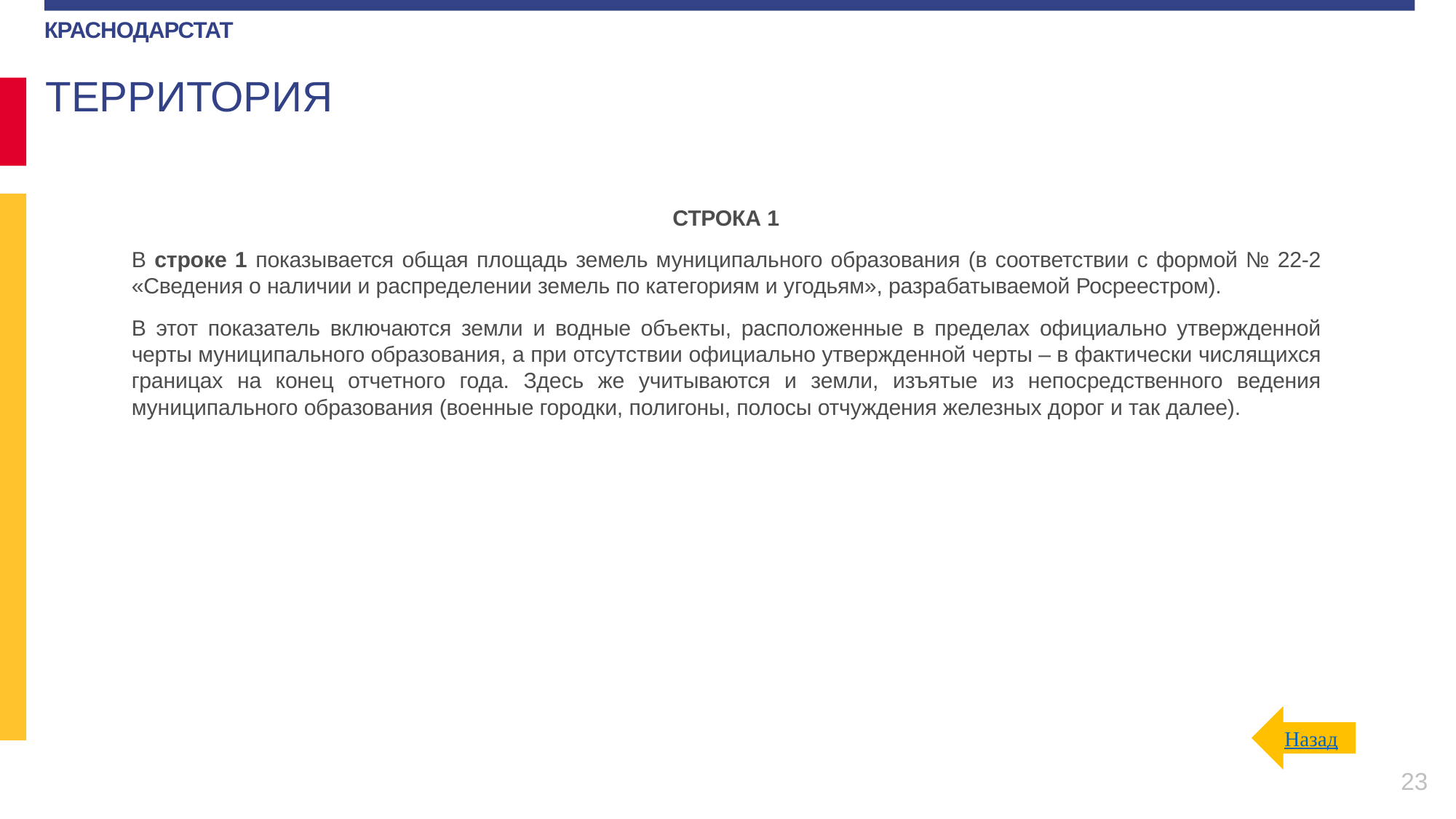

ТЕРРИТОРИЯ

СТРОКА 1
В строке 1 показывается общая площадь земель муниципального образования (в соответствии с формой № 22-2 «Сведения о наличии и распределении земель по категориям и угодьям», разрабатываемой Росреестром).
В этот показатель включаются земли и водные объекты, расположенные в пределах официально утвержденной черты муниципального образования, а при отсутствии официально утвержденной черты – в фактически числящихся границах на конец отчетного года. Здесь же учитываются и земли, изъятые из непосредственного ведения муниципального образования (военные городки, полигоны, полосы отчуждения железных дорог и так далее).

Назад
23